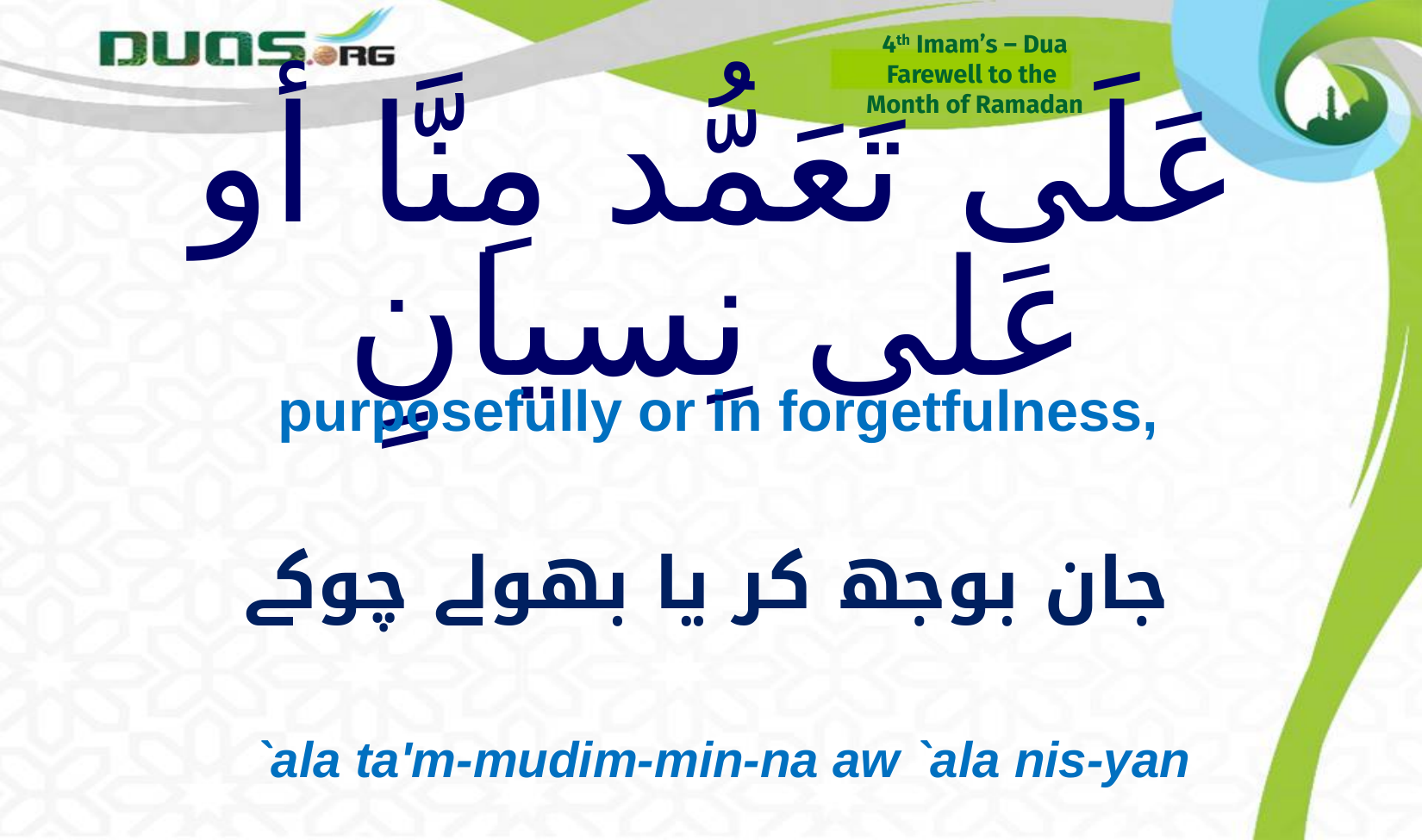

4th Imam’s – Dua
Farewell to the
Month of Ramadan

# عَلَى تَعَمُّد مِنَّا أو عَلى نِسيانٍ
purposefully or in forgetfulness,

جان بوجھ کر یا بھولے چوکے
`ala ta'm-mudim-min-na aw `ala nis-yan